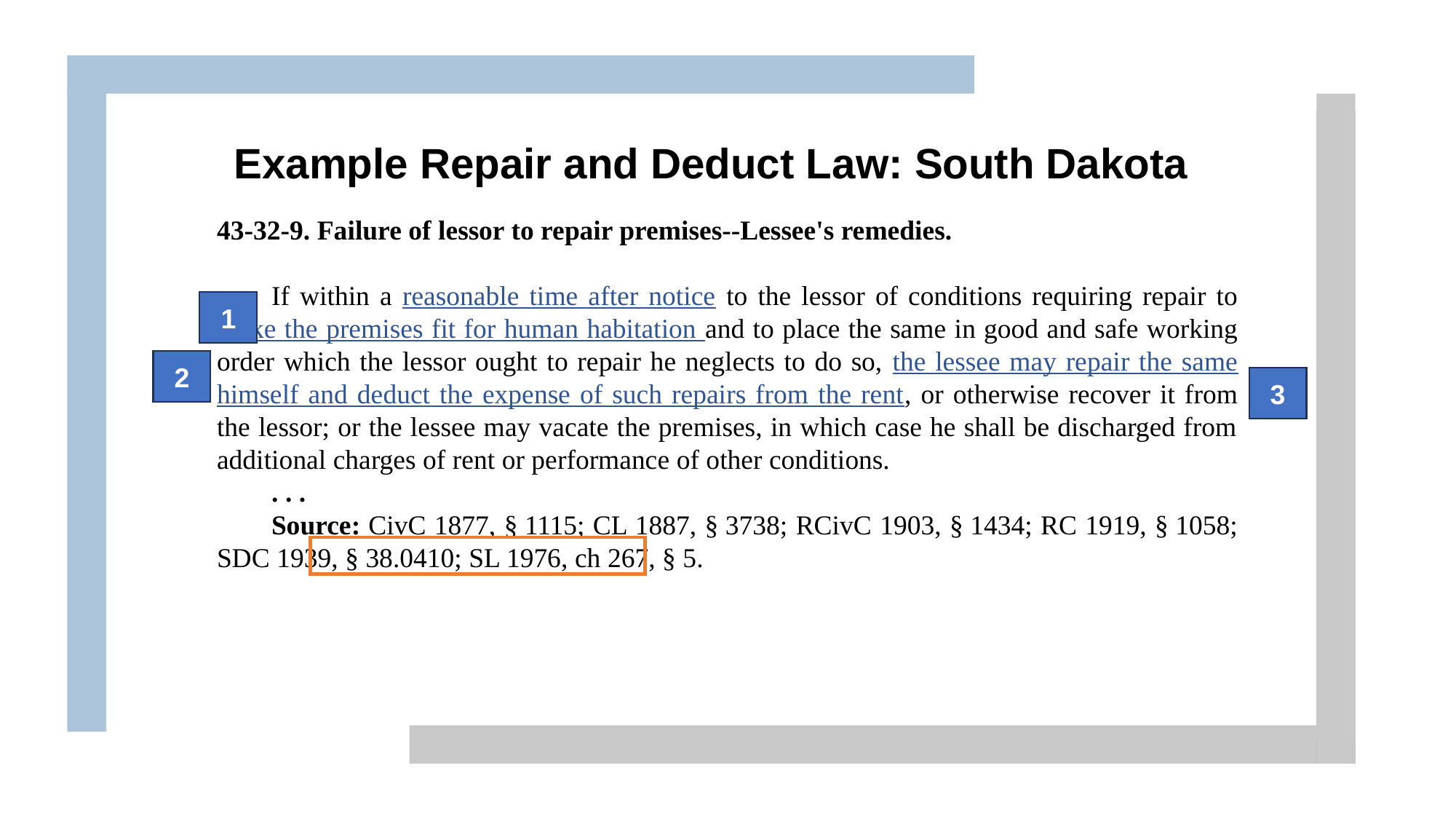

Example Repair and Deduct Law: South Dakota
43-32-9. Failure of lessor to repair premises--Lessee's remedies.

If within a reasonable time after notice to the lessor of conditions requiring repair to make the premises fit for human habitation and to place the same in good and safe working order which the lessor ought to repair he neglects to do so, the lessee may repair the same himself and deduct the expense of such repairs from the rent, or otherwise recover it from the lessor; or the lessee may vacate the premises, in which case he shall be discharged from additional charges of rent or performance of other conditions.
. . .
Source: CivC 1877, § 1115; CL 1887, § 3738; RCivC 1903, § 1434; RC 1919, § 1058; SDC 1939, § 38.0410; SL 1976, ch 267, § 5.
1
2
3